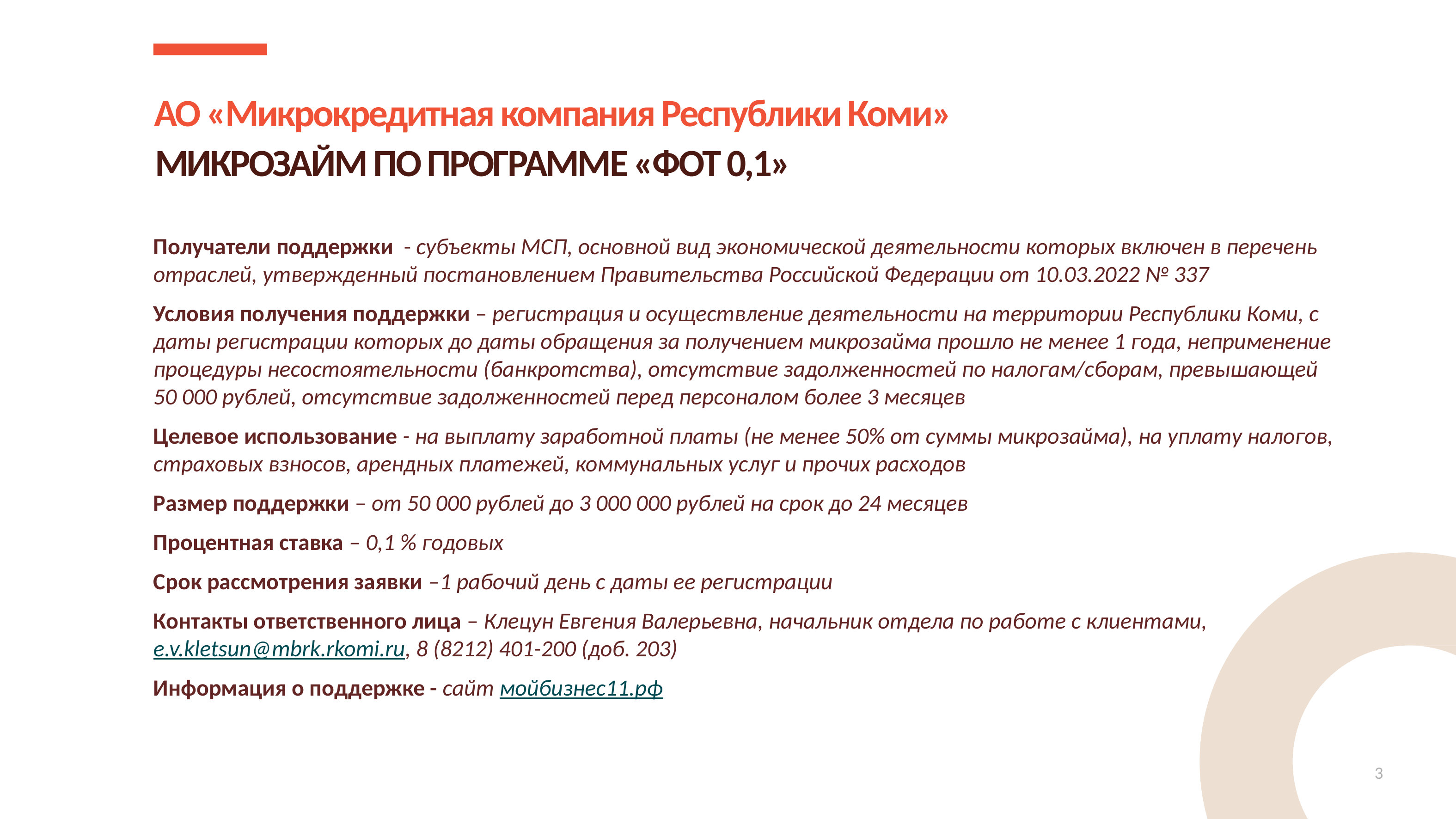

АО «Микрокредитная компания Республики Коми»
МИКРОЗАЙМ ПО ПРОГРАММЕ «ФОТ 0,1»
Получатели поддержки  - субъекты МСП, основной вид экономической деятельности которых включен в перечень отраслей, утвержденный постановлением Правительства Российской Федерации от 10.03.2022 № 337
Условия получения поддержки – регистрация и осуществление деятельности на территории Республики Коми, с даты регистрации которых до даты обращения за получением микрозайма прошло не менее 1 года, неприменение процедуры несостоятельности (банкротства), отсутствие задолженностей по налогам/сборам, превышающей
50 000 рублей, отсутствие задолженностей перед персоналом более 3 месяцев
Целевое использование - на выплату заработной платы (не менее 50% от суммы микрозайма), на уплату налогов, страховых взносов, арендных платежей, коммунальных услуг и прочих расходов
Размер поддержки – от 50 000 рублей до 3 000 000 рублей на срок до 24 месяцев
Процентная ставка – 0,1 % годовых
Срок рассмотрения заявки –1 рабочий день с даты ее регистрации
Контакты ответственного лица – Клецун Евгения Валерьевна, начальник отдела по работе с клиентами, e.v.kletsun@mbrk.rkomi.ru, 8 (8212) 401-200 (доб. 203)
Информация о поддержке - сайт мойбизнес11.рф

3